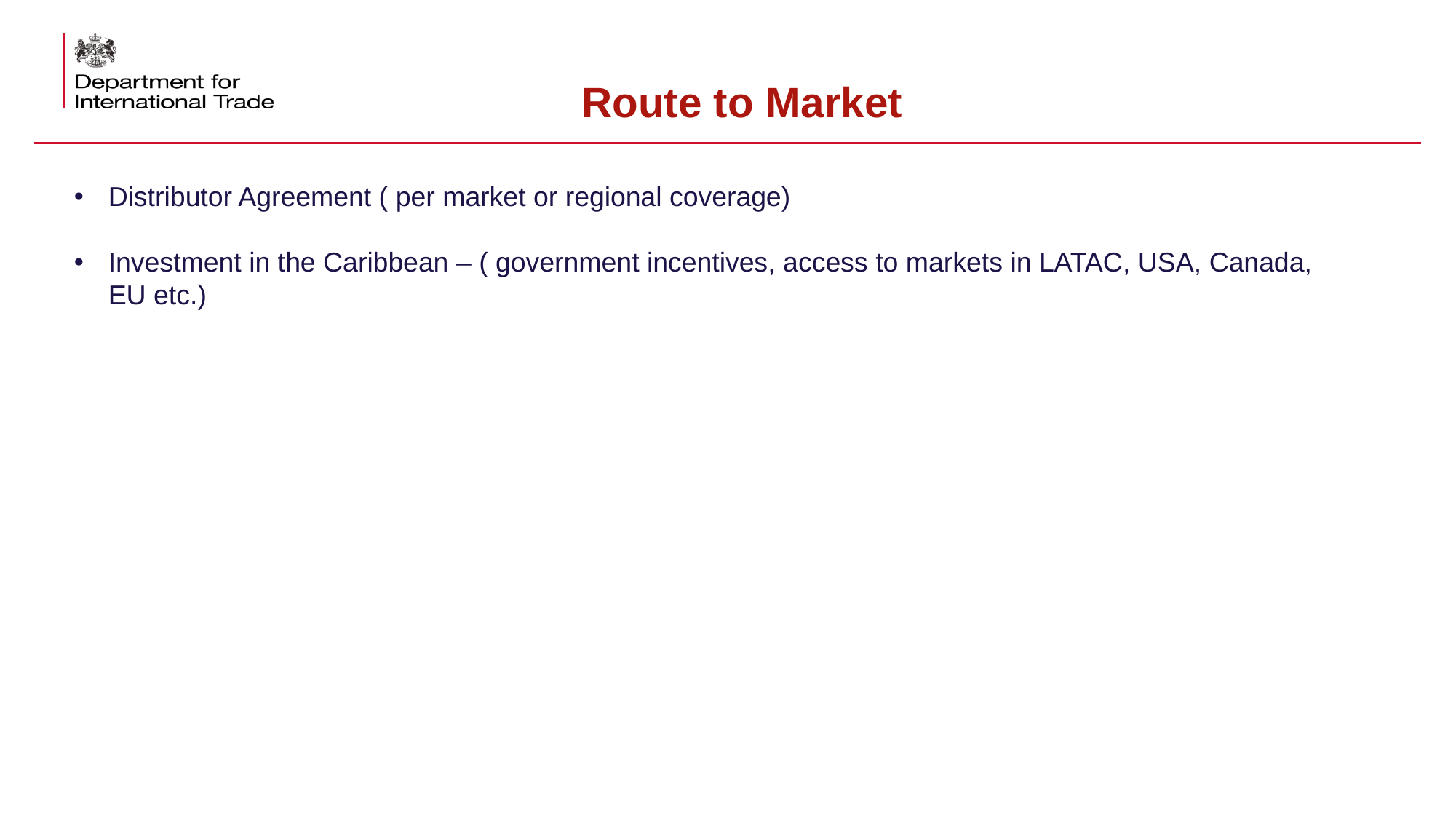

# Route to Market
Distributor Agreement ( per market or regional coverage)

Investment in the Caribbean – ( government incentives, access to markets in LATAC, USA, Canada, EU etc.)